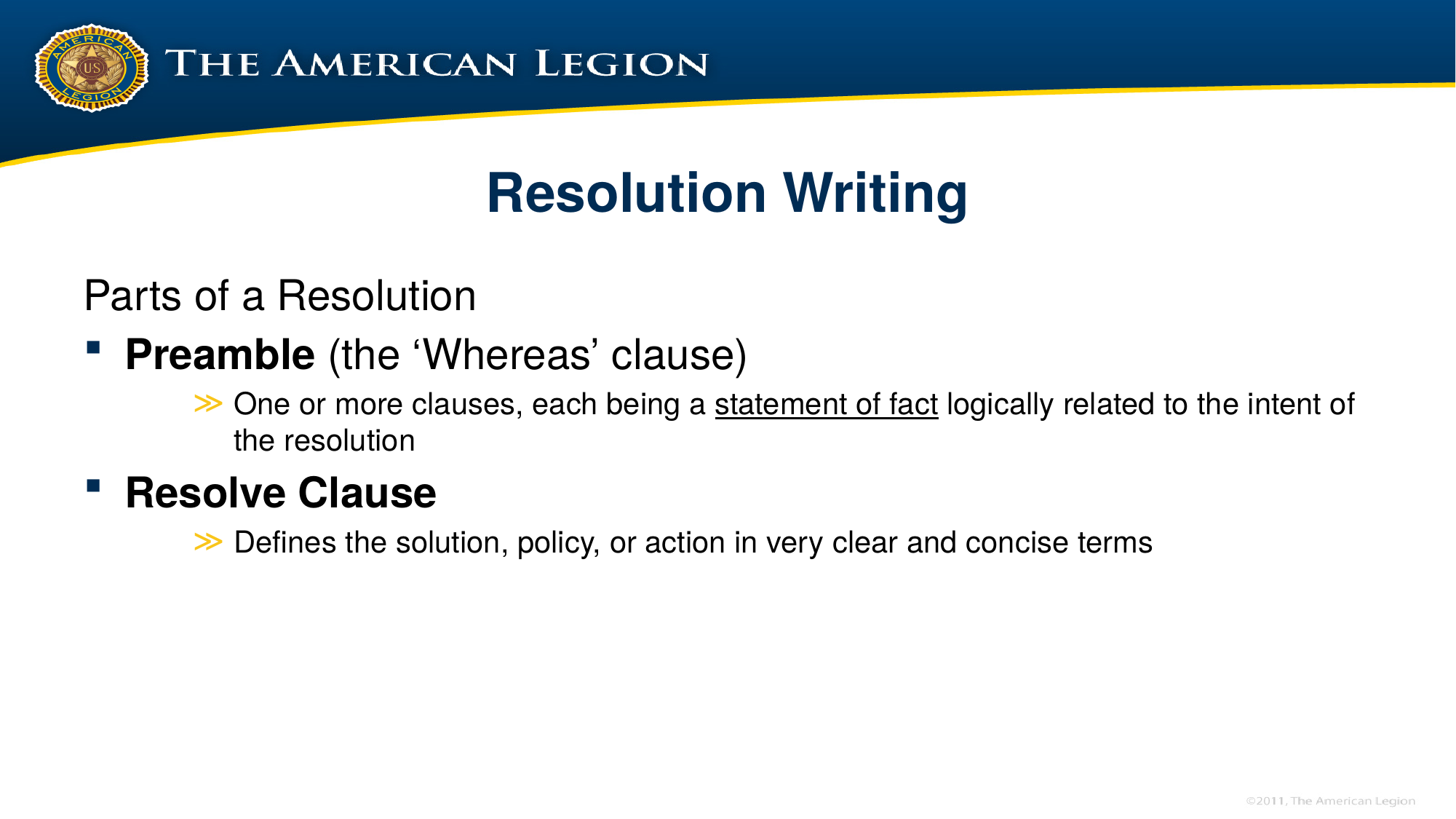

# Resolution Writing
Parts of a Resolution
Preamble (the ‘Whereas’ clause)
One or more clauses, each being a statement of fact logically related to the intent of the resolution
Resolve Clause
Defines the solution, policy, or action in very clear and concise terms